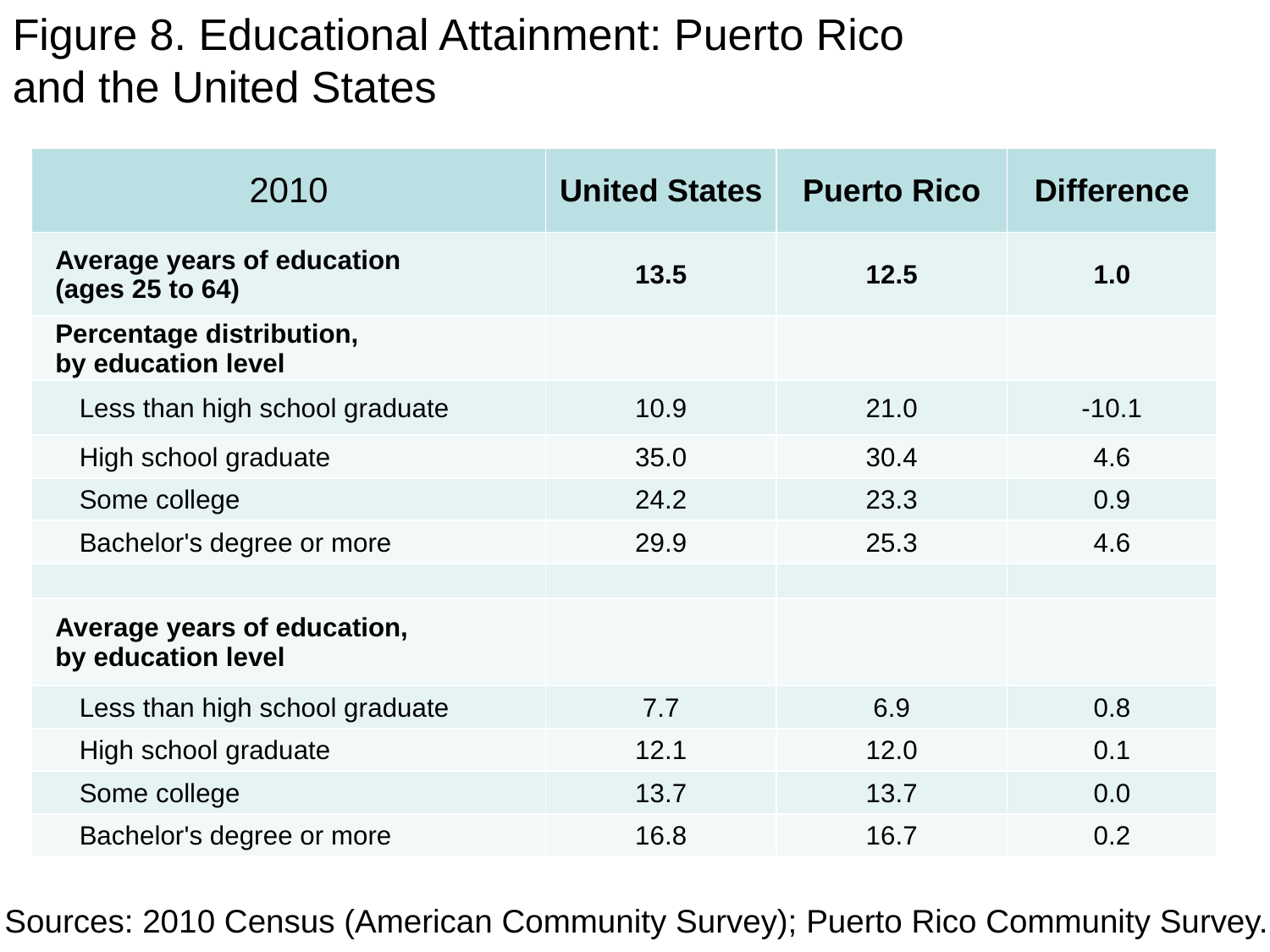

Figure 8. Educational Attainment: Puerto Rico
and the United States
| 2010 | United States | Puerto Rico | Difference |
| --- | --- | --- | --- |
| Average years of education (ages 25 to 64) | 13.5 | 12.5 | 1.0 |
| Percentage distribution, by education level |  |  |  |
| Less than high school graduate | 10.9 | 21.0 | -10.1 |
| High school graduate | 35.0 | 30.4 | 4.6 |
| Some college | 24.2 | 23.3 | 0.9 |
| Bachelor's degree or more | 29.9 | 25.3 | 4.6 |
|  |  |  |  |
| Average years of education, by education level |  |  |  |
| Less than high school graduate | 7.7 | 6.9 | 0.8 |
| High school graduate | 12.1 | 12.0 | 0.1 |
| Some college | 13.7 | 13.7 | 0.0 |
| Bachelor's degree or more | 16.8 | 16.7 | 0.2 |
Sources: 2010 Census (American Community Survey); Puerto Rico Community Survey.